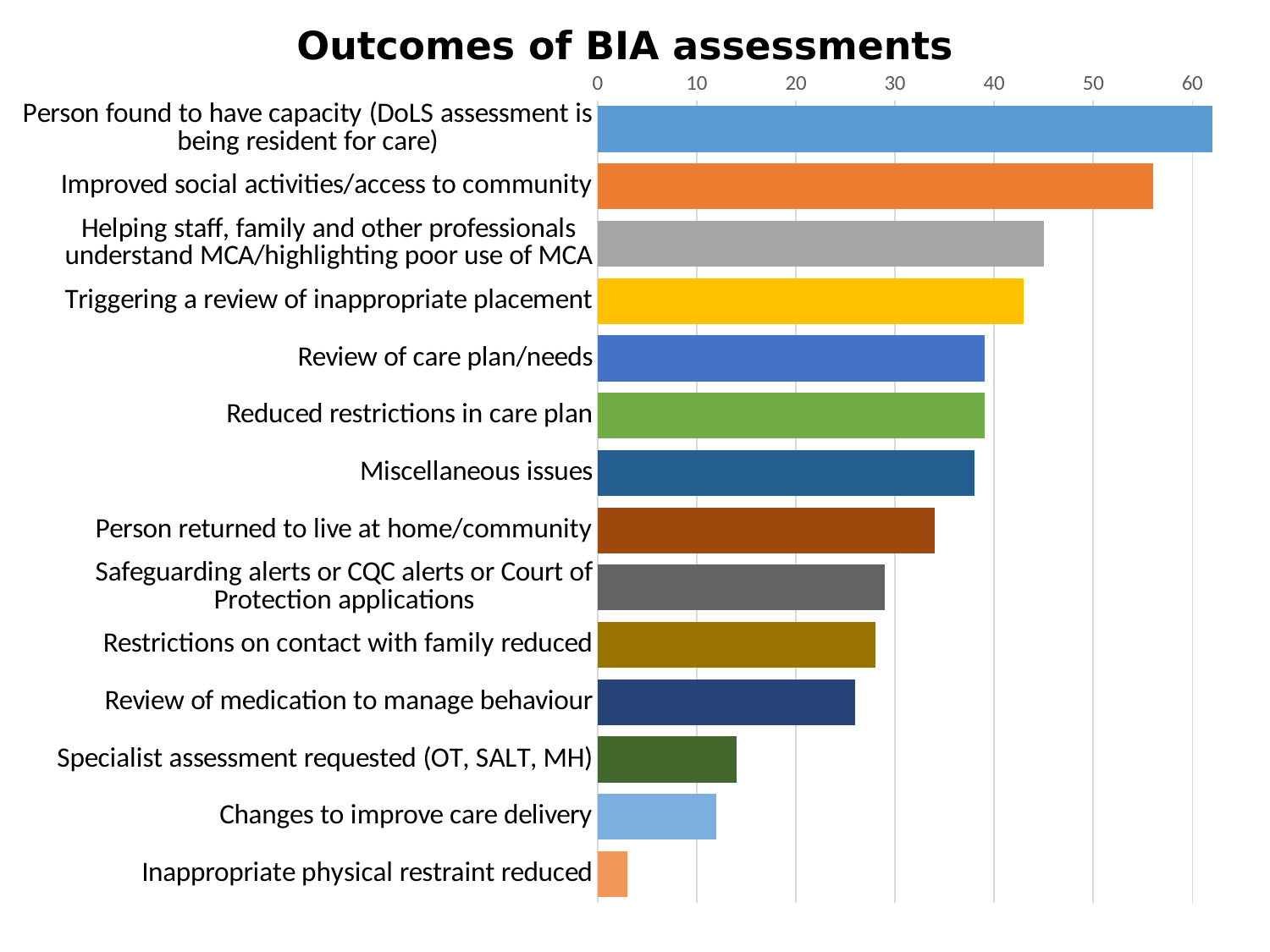

Outcomes of BIA assessments

### Chart

| Category | Number |
|---|---|
| Person found to have capacity (DoLS assessment is being resident for care) | 62.0 |
| Improved social activities/access to community | 56.0 |
| Helping staff, family and other professionals understand MCA/highlighting poor use of MCA | 45.0 |
| Triggering a review of inappropriate placement | 43.0 |
| Review of care plan/needs | 39.0 |
| Reduced restrictions in care plan | 39.0 |
| Miscellaneous issues | 38.0 |
| Person returned to live at home/community | 34.0 |
| Safeguarding alerts or CQC alerts or Court of Protection applications | 29.0 |
| Restrictions on contact with family reduced | 28.0 |
| Review of medication to manage behaviour | 26.0 |
| Specialist assessment requested (OT, SALT, MH) | 14.0 |
| Changes to improve care delivery | 12.0 |
| Inappropriate physical restraint reduced | 3.0 |